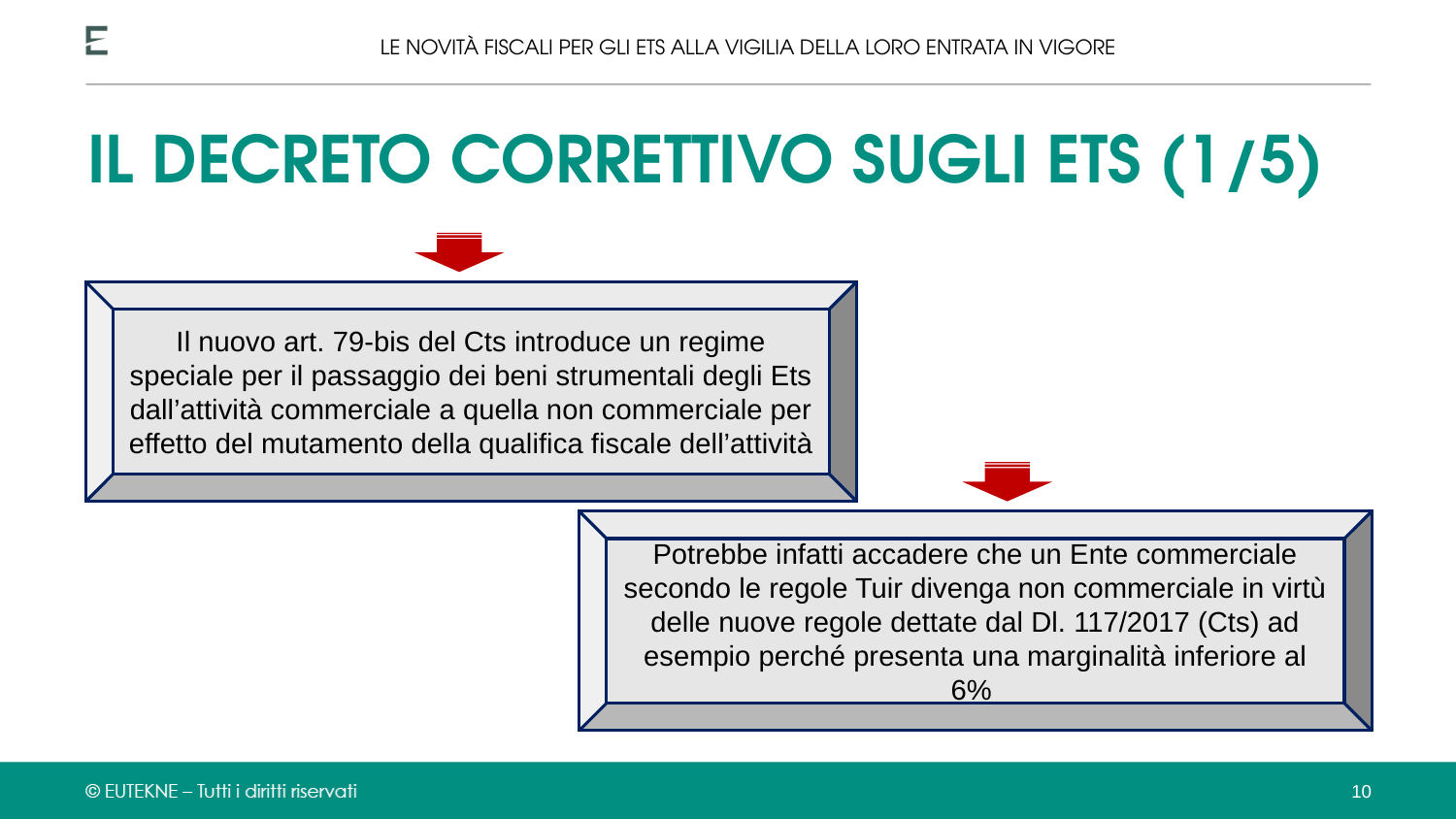

LE NOVITÀ FISCALI PER GLI ETS ALLA VIGILIA DELLA LORO ENTRATA IN VIGORE
IL DECRETO CORRETTIVO SUGLI ETS (1/5)

Il nuovo art. 79-bis del Cts introduce un regime speciale per il passaggio dei beni strumentali degli Ets dall’attività commerciale a quella non commerciale per effetto del mutamento della qualifica fiscale dell’attività

Potrebbe infatti accadere che un Ente commerciale secondo le regole Tuir divenga non commerciale in virtù delle nuove regole dettate dal Dl. 117/2017 (Cts) ad esempio perché presenta una marginalità inferiore al 6%
10